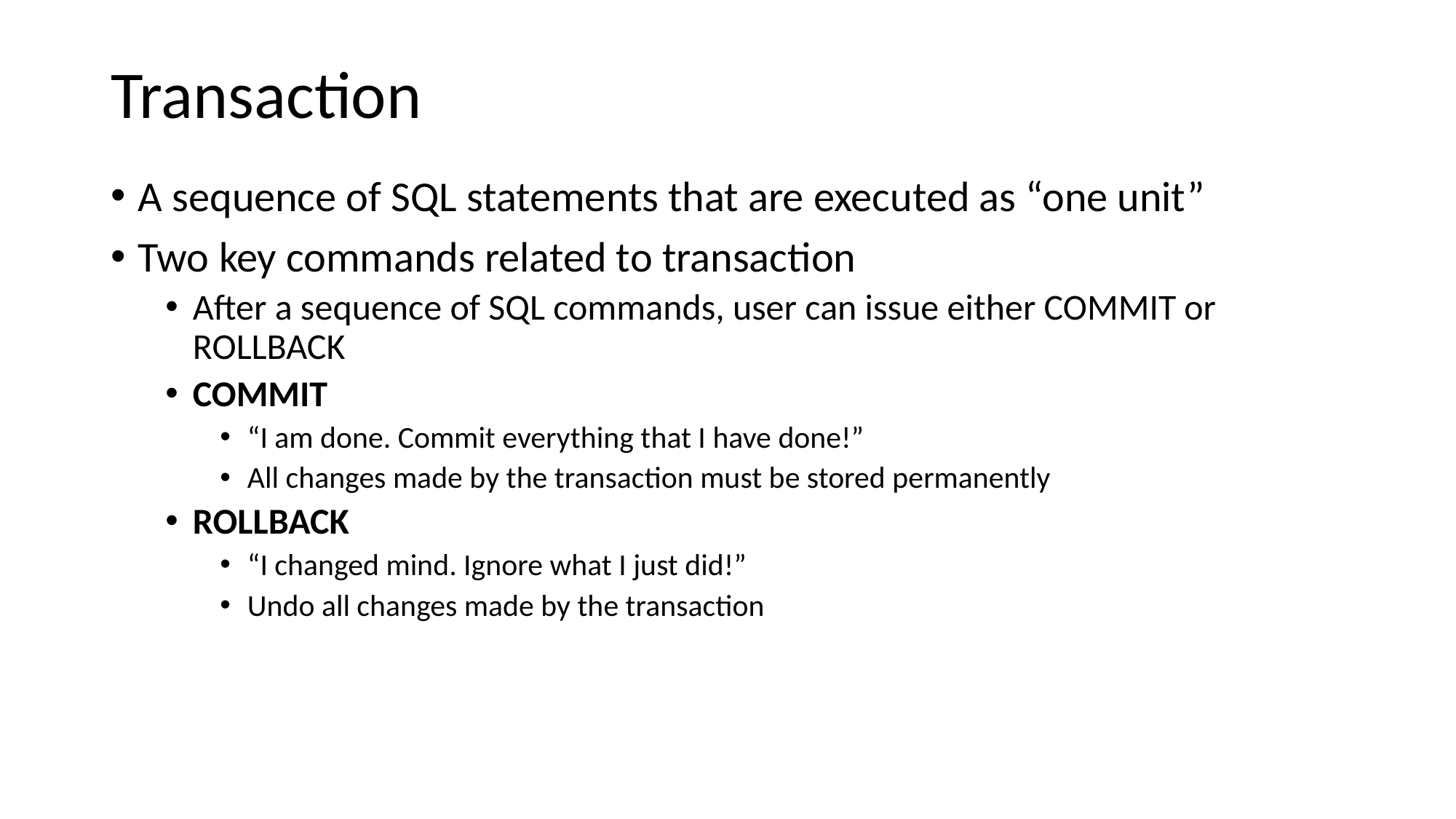

# Transaction
A sequence of SQL statements that are executed as “one unit”
Two key commands related to transaction
After a sequence of SQL commands, user can issue either COMMIT or ROLLBACK
COMMIT
“I am done. Commit everything that I have done!”
All changes made by the transaction must be stored permanently
ROLLBACK
“I changed mind. Ignore what I just did!”
Undo all changes made by the transaction